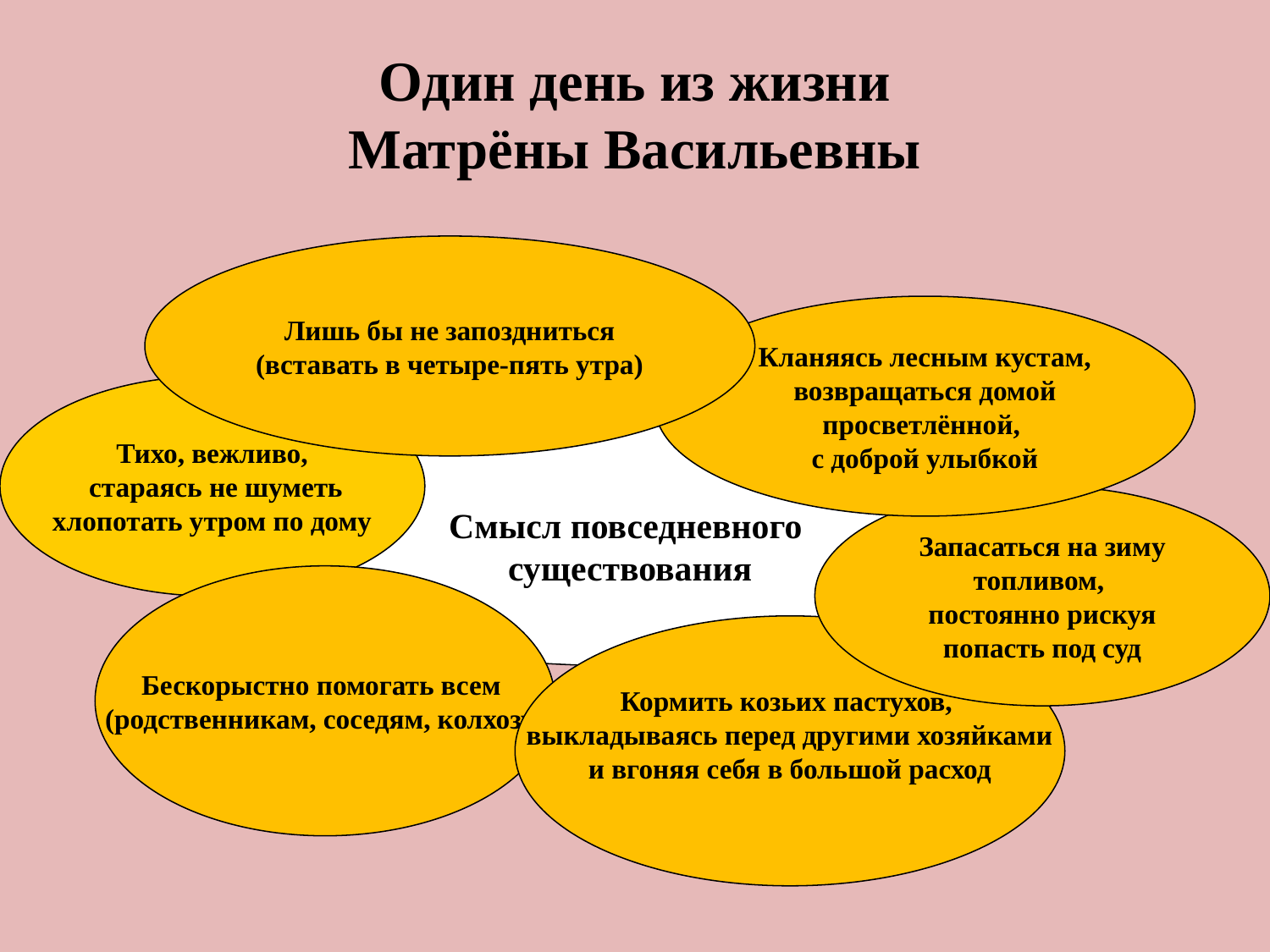

Один день из жизни
Матрёны Васильевны

Лишь бы не запоздниться
(вставать в четыре-пять утра)
Кланяясь лесным кустам,
возвращаться домой
просветлённой,
с доброй улыбкой
Тихо, вежливо,
 стараясь не шуметь
хлопотать утром по дому
Смысл повседневного
существования
Запасаться на зиму
топливом,
постоянно рискуя
попасть под суд
Бескорыстно помогать всем
(родственникам, соседям, колхозу)
Кормить козьих пастухов,
выкладываясь перед другими хозяйками
и вгоняя себя в большой расход